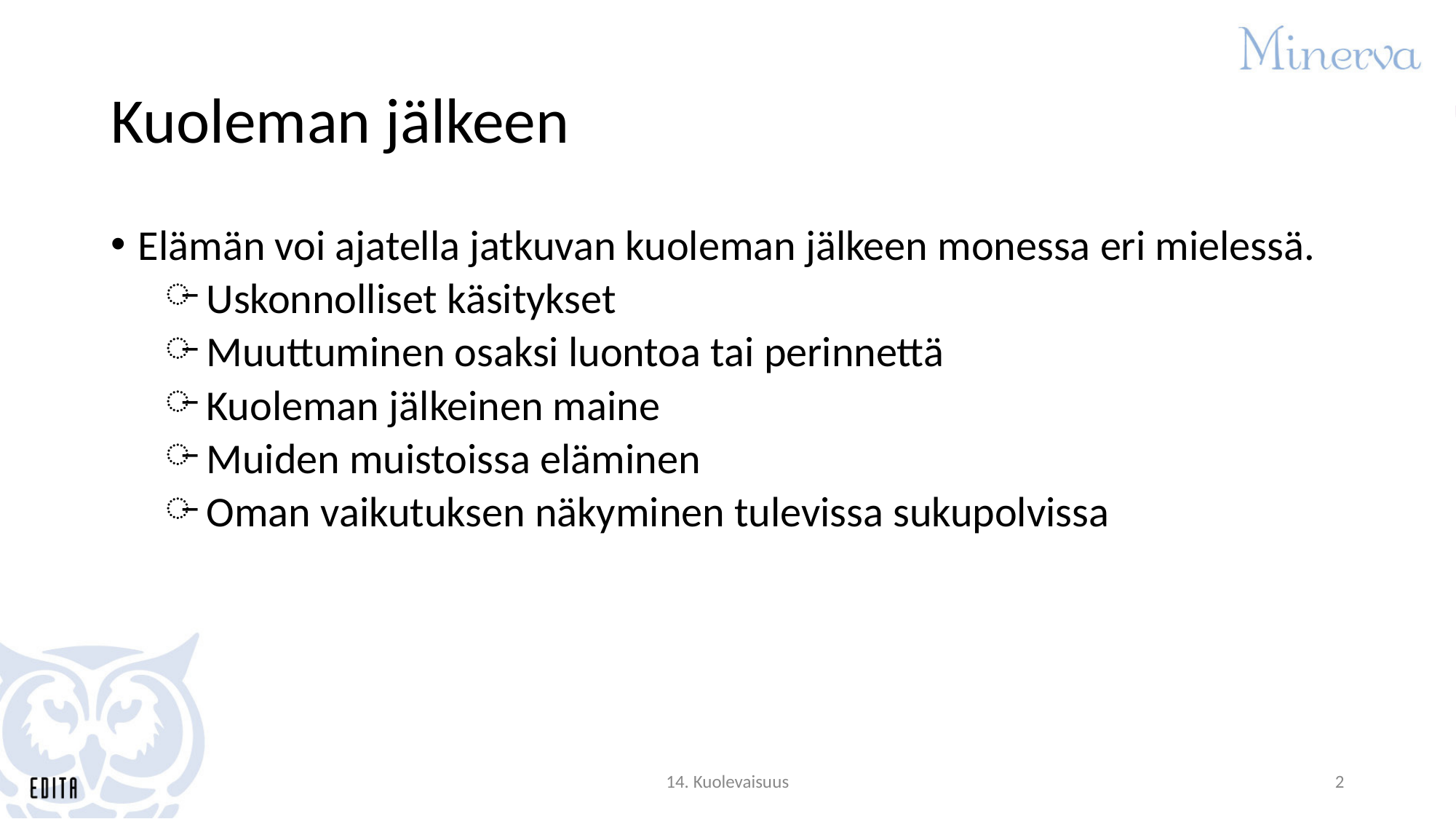

# Kuoleman jälkeen
Elämän voi ajatella jatkuvan kuoleman jälkeen monessa eri mielessä.
Uskonnolliset käsitykset
Muuttuminen osaksi luontoa tai perinnettä
Kuoleman jälkeinen maine
Muiden muistoissa eläminen
Oman vaikutuksen näkyminen tulevissa sukupolvissa

14. Kuolevaisuus
2